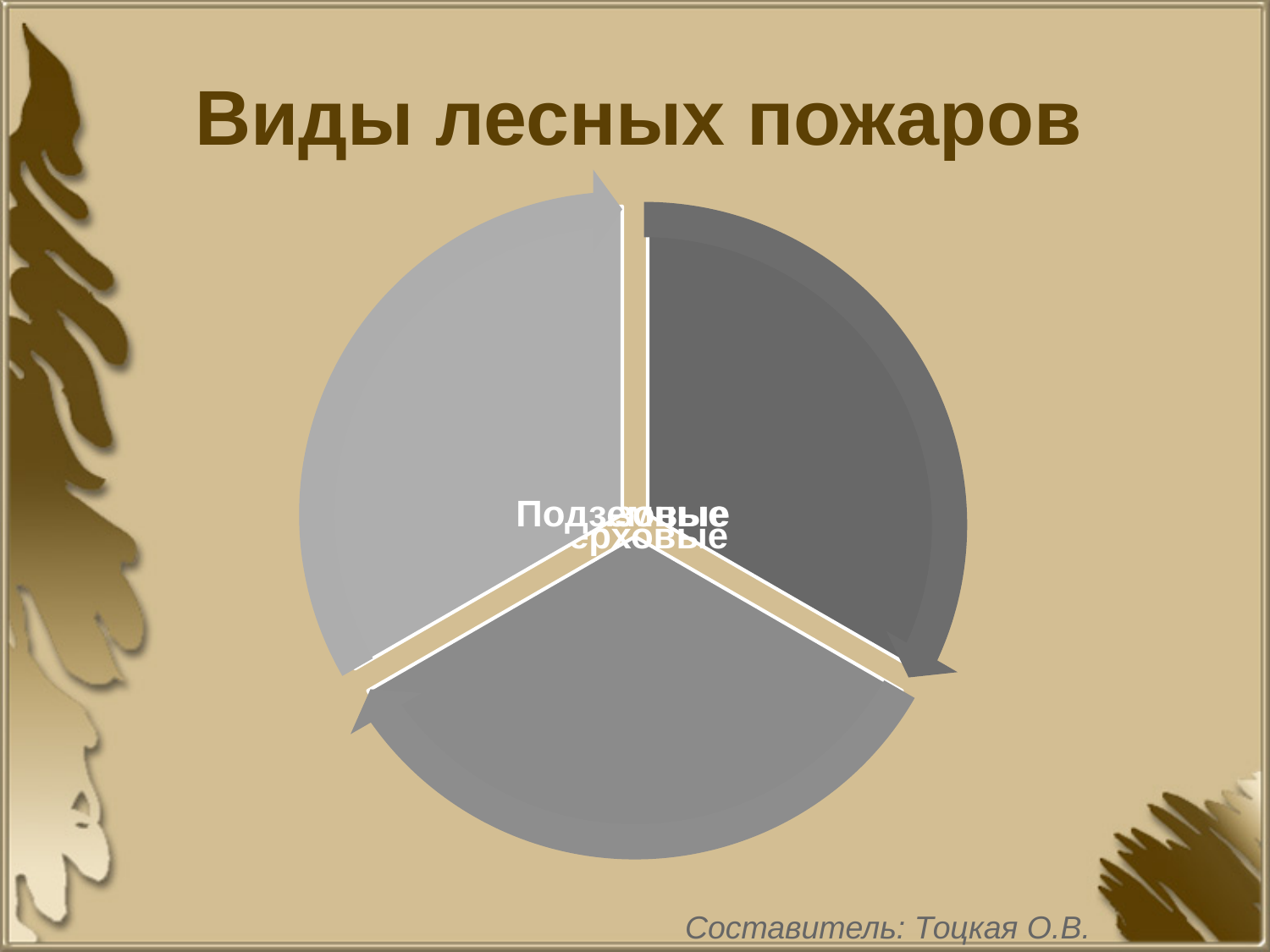

# Виды лесных пожаров
Низовые
Верховые
Подземные
Составитель: Тоцкая О.В.